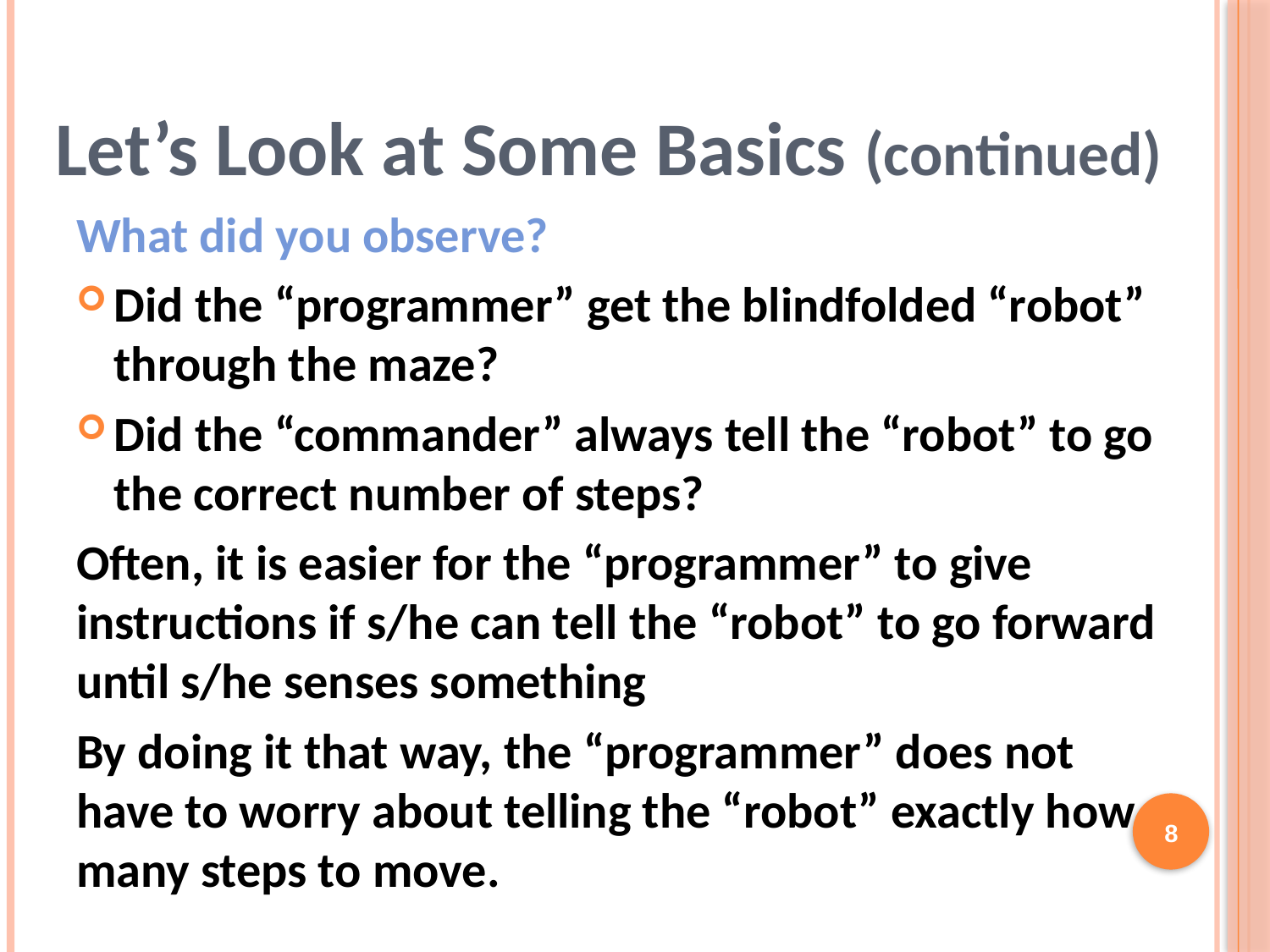

# Let’s Look at Some Basics (continued)
What did you observe?
Did the “programmer” get the blindfolded “robot” through the maze?
Did the “commander” always tell the “robot” to go the correct number of steps?
Often, it is easier for the “programmer” to give instructions if s/he can tell the “robot” to go forward until s/he senses something
By doing it that way, the “programmer” does not have to worry about telling the “robot” exactly how many steps to move.
8